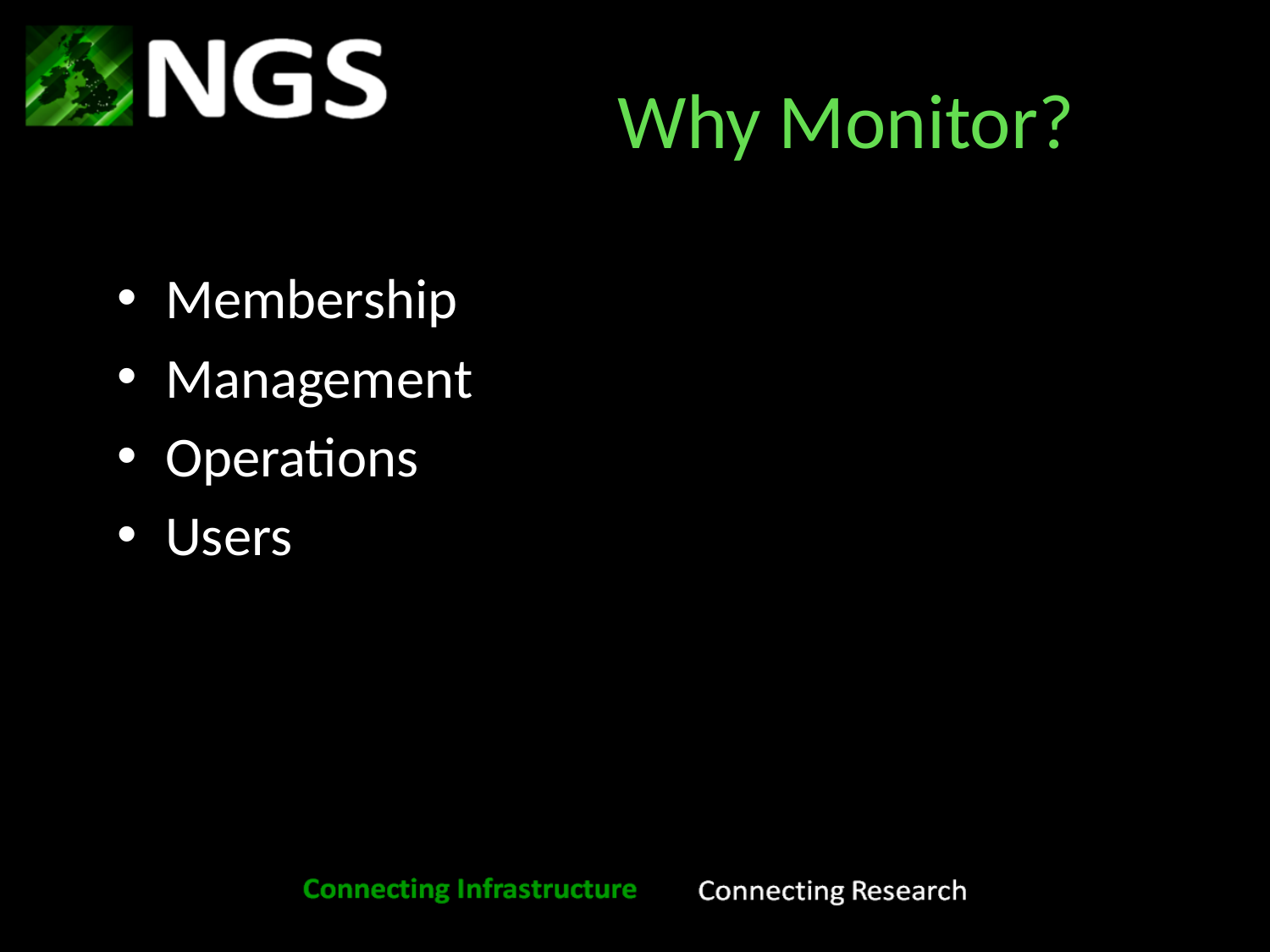

# Why Monitor?
Membership
Management
Operations
Users